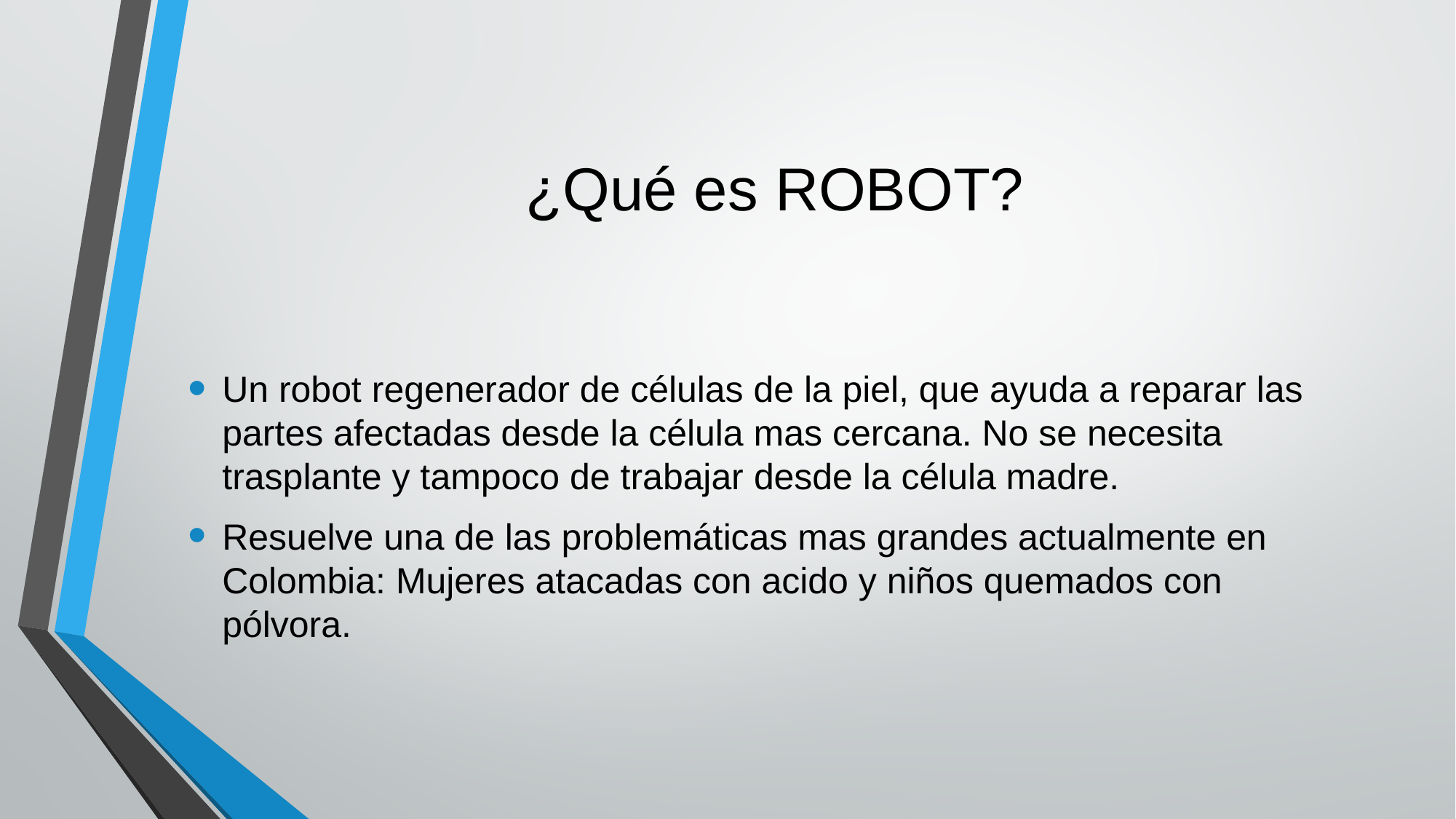

# ¿Qué es ROBOT?
Un robot regenerador de células de la piel, que ayuda a reparar las partes afectadas desde la célula mas cercana. No se necesita trasplante y tampoco de trabajar desde la célula madre.
Resuelve una de las problemáticas mas grandes actualmente en Colombia: Mujeres atacadas con acido y niños quemados con pólvora.